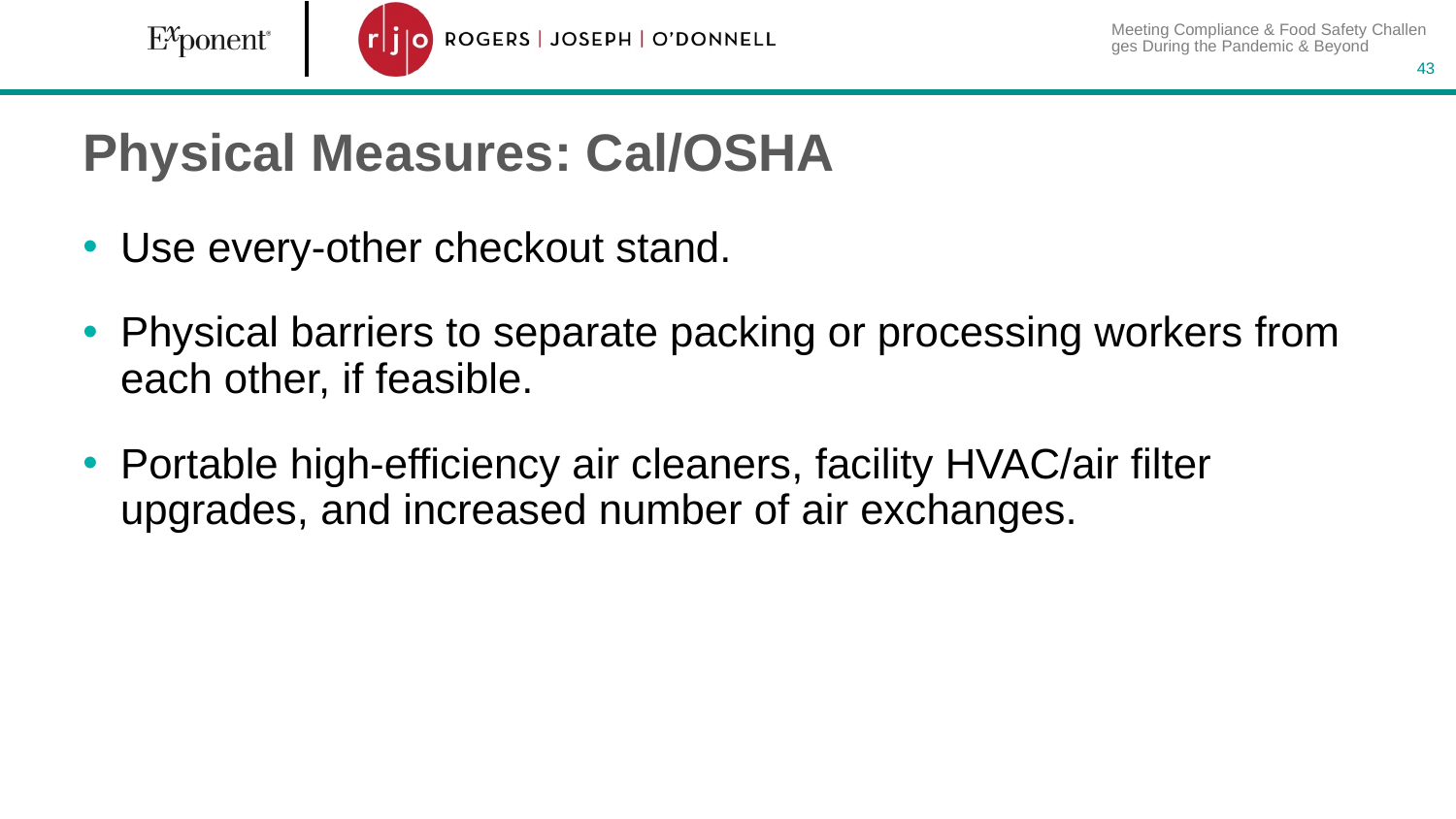

Meeting Compliance & Food Safety Challenges During the Pandemic & Beyond
43
# Physical Measures: Cal/OSHA
Use every-other checkout stand.
Physical barriers to separate packing or processing workers from each other, if feasible.
Portable high-efficiency air cleaners, facility HVAC/air filter upgrades, and increased number of air exchanges.